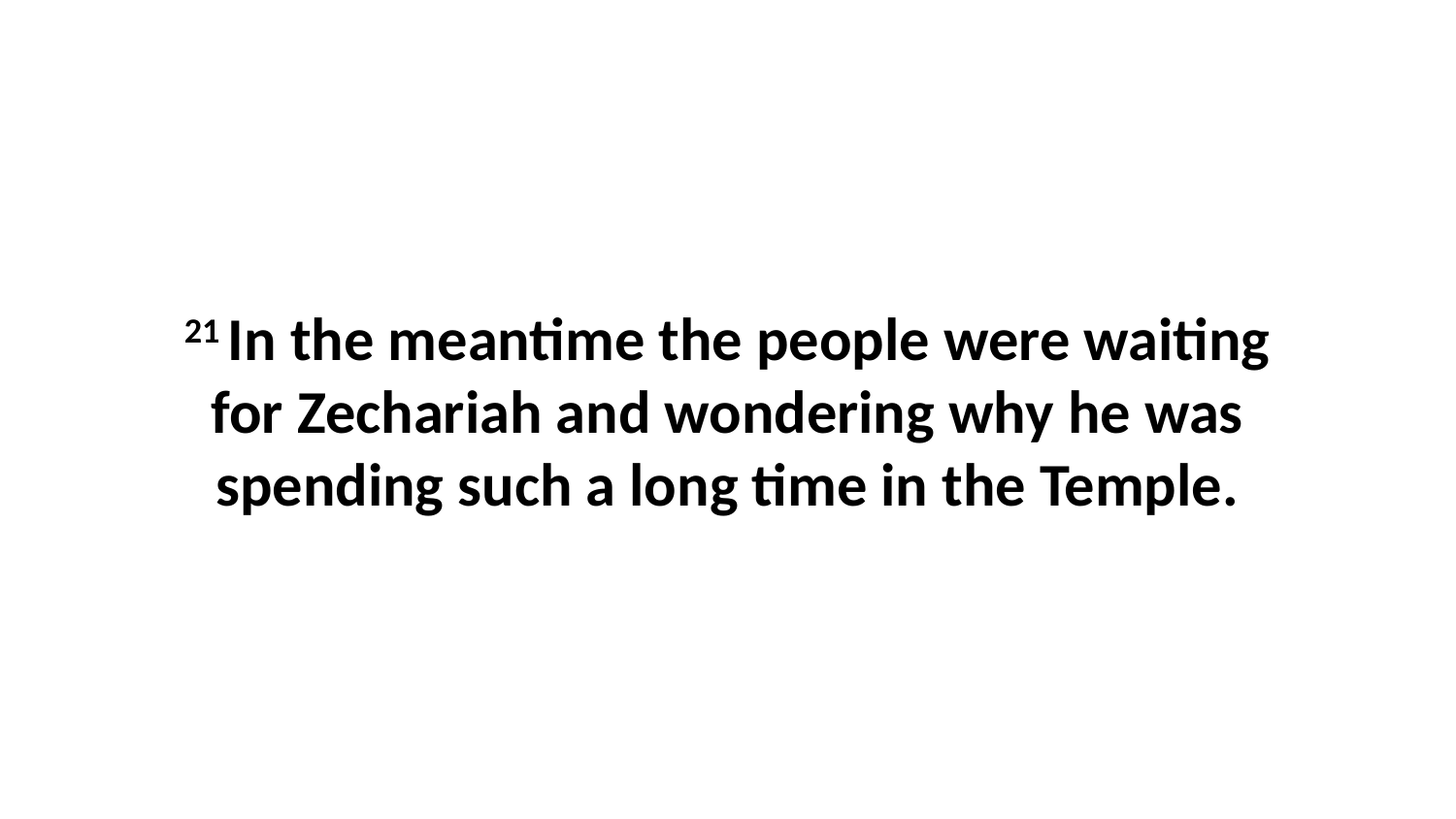

21 In the meantime the people were waiting for Zechariah and wondering why he was spending such a long time in the Temple.